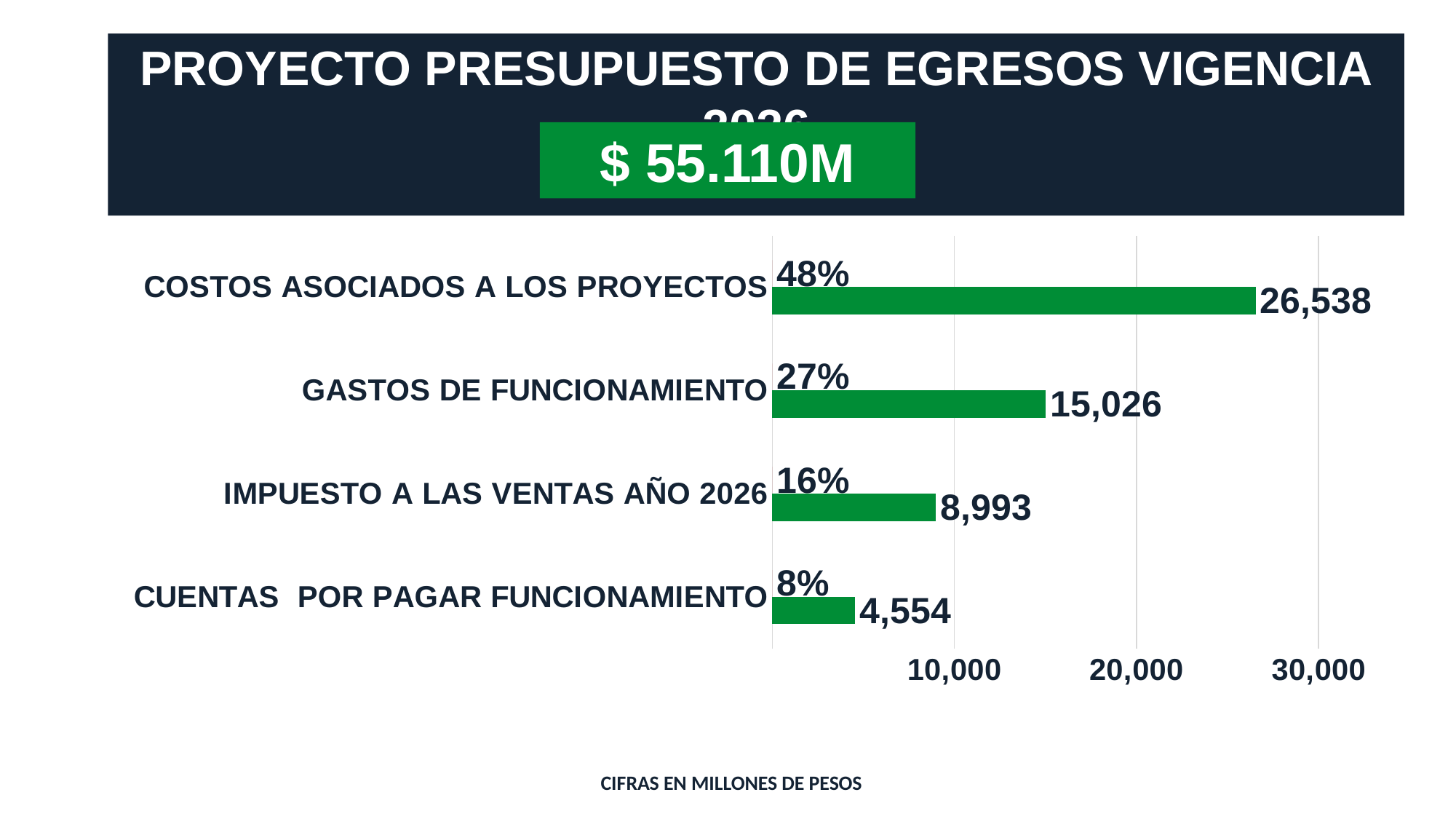

PROYECTO PRESUPUESTO DE EGRESOS VIGENCIA 2026

$ 55.110M

### Chart

| Category |  |  |
|---|---|---|
| CUENTAS  POR PAGAR FUNCIONAMIENTO | 4554000000.0 | 0.08263399118709458 |
| IMPUESTO A LAS VENTAS AÑO 2026 | 8993000000.0 | 0.1631812654250201 |
| GASTOS DE FUNCIONAMIENTO | 15025723004.74352 | 0.27264722493493637 |
| COSTOS ASOCIADOS A LOS PROYECTOS | 26537770081.438477 | 0.4815375184529489 |
CIFRAS EN MILLONES DE PESOS